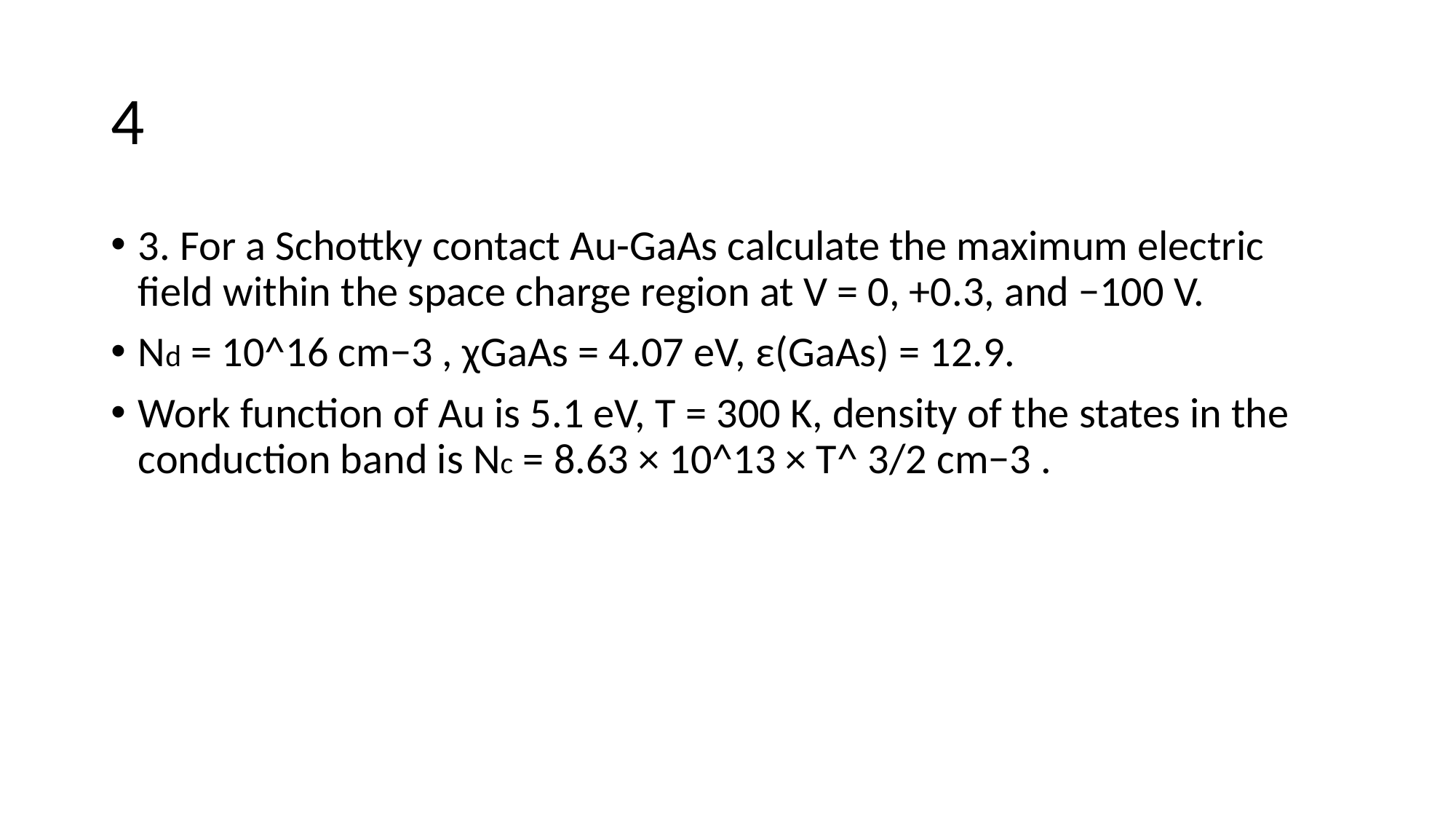

# 4
3. For a Schottky contact Au-GaAs calculate the maximum electric field within the space charge region at V = 0, +0.3, and −100 V.
Nd = 10^16 cm−3 , χGaAs = 4.07 eV, ε(GaAs) = 12.9.
Work function of Au is 5.1 eV, T = 300 K, density of the states in the conduction band is Nc = 8.63 × 10^13 × T^ 3/2 cm−3 .